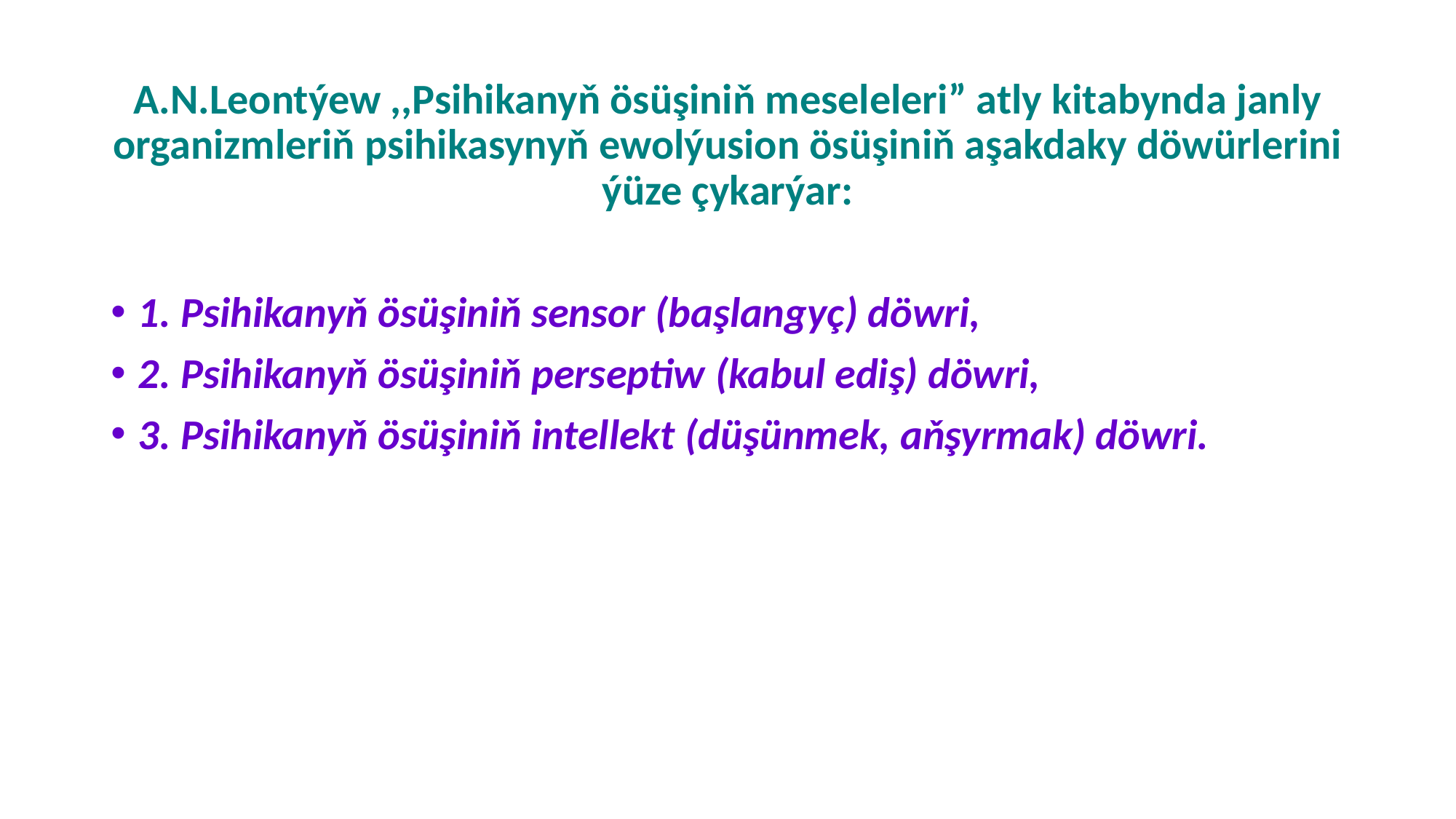

A.N.Leontýew ,,Psihikanyň ösüşiniň meseleleri” atly kitabynda janly organizmleriň psihikasynyň ewolýusion ösüşiniň aşakdaky döwürlerini ýüze çykarýar:

1. Psihikanyň ösüşiniň sensor (başlangyç) döwri,
2. Psihikanyň ösüşiniň perseptiw (kabul ediş) döwri,
3. Psihikanyň ösüşiniň intellekt (düşünmek, aňşyrmak) döwri.